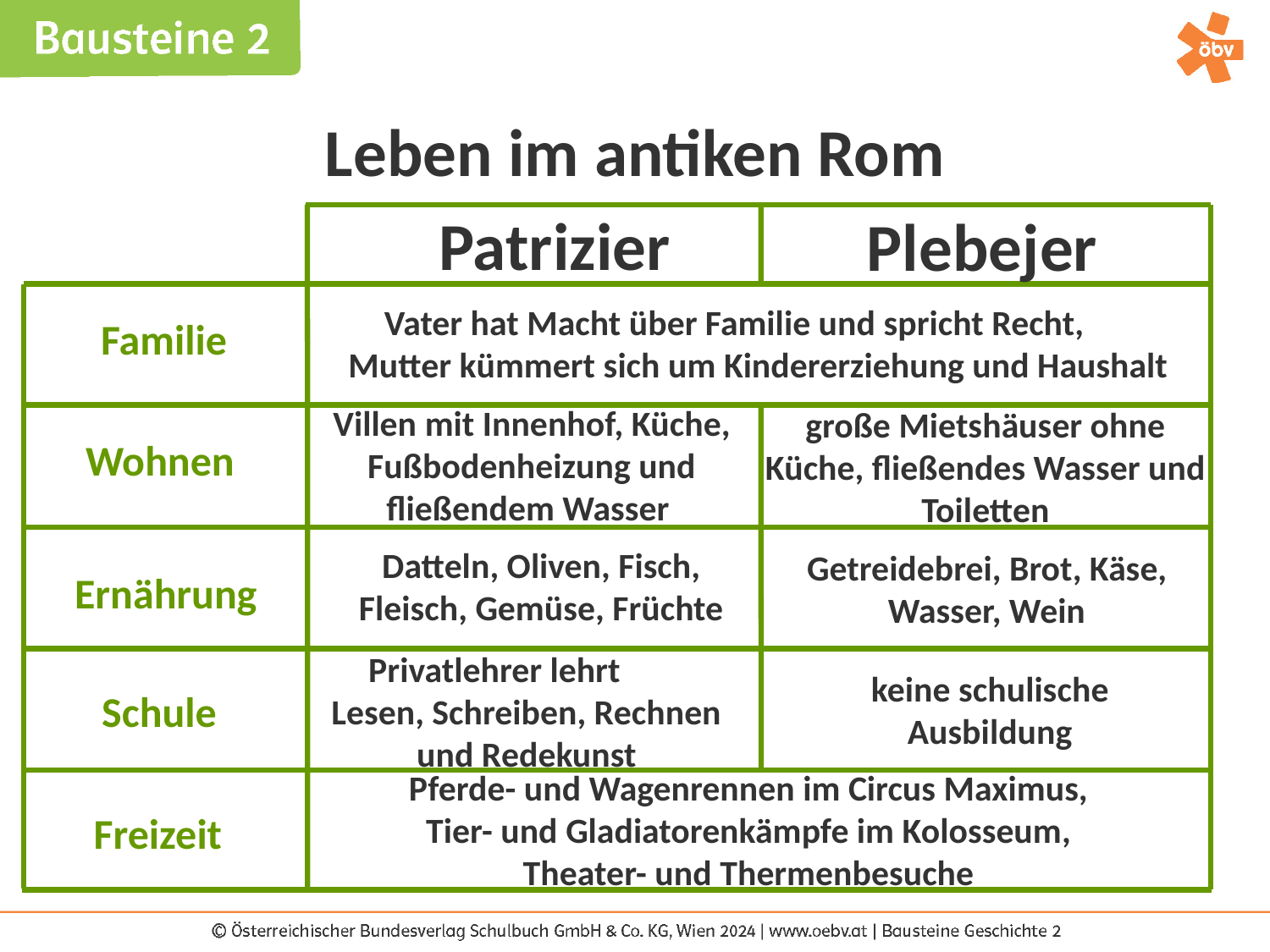

Leben im antiken Rom
Patrizier
Plebejer
Vater hat Macht über Familie und spricht Recht,       Mutter kümmert sich um Kindererziehung und Haushalt

Familie
Villen mit Innenhof, Küche, Fußbodenheizung und fließendem Wasser
große Mietshäuser ohne Küche, fließendes Wasser und Toiletten
Wohnen
Datteln, Oliven, Fisch, Fleisch, Gemüse, Früchte
Getreidebrei, Brot, Käse, Wasser, Wein
Ernährung
Privatlehrer lehrt         Lesen, Schreiben, Rechnen und Redekunst
keine schulische Ausbildung
Schule
Pferde- und Wagenrennen im Circus Maximus, Tier- und Gladiatorenkämpfe im Kolosseum, Theater- und Thermenbesuche
Freizeit